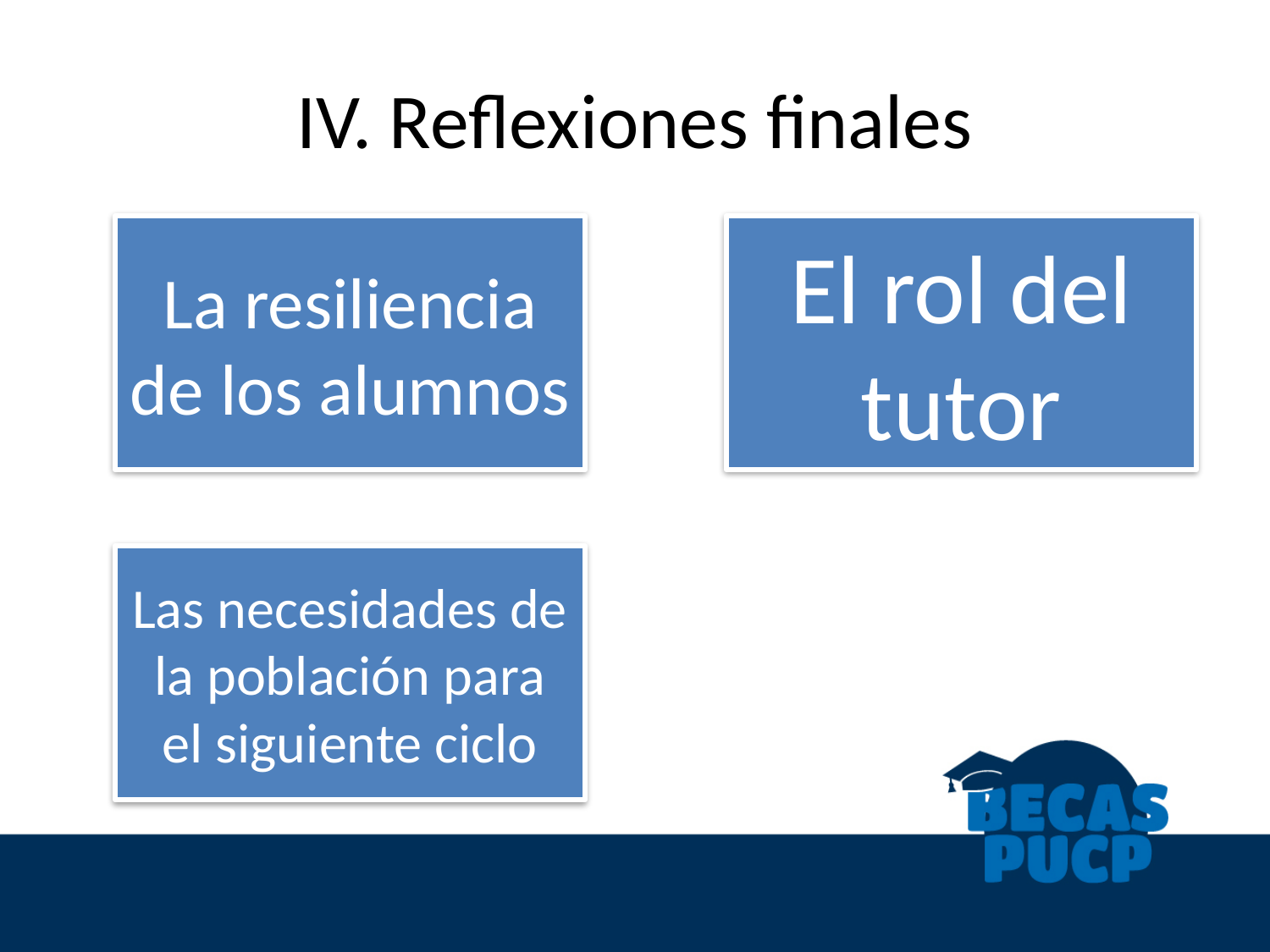

# IV. Reflexiones finales
La resiliencia de los alumnos
El rol del tutor
Las necesidades de la población para el siguiente ciclo